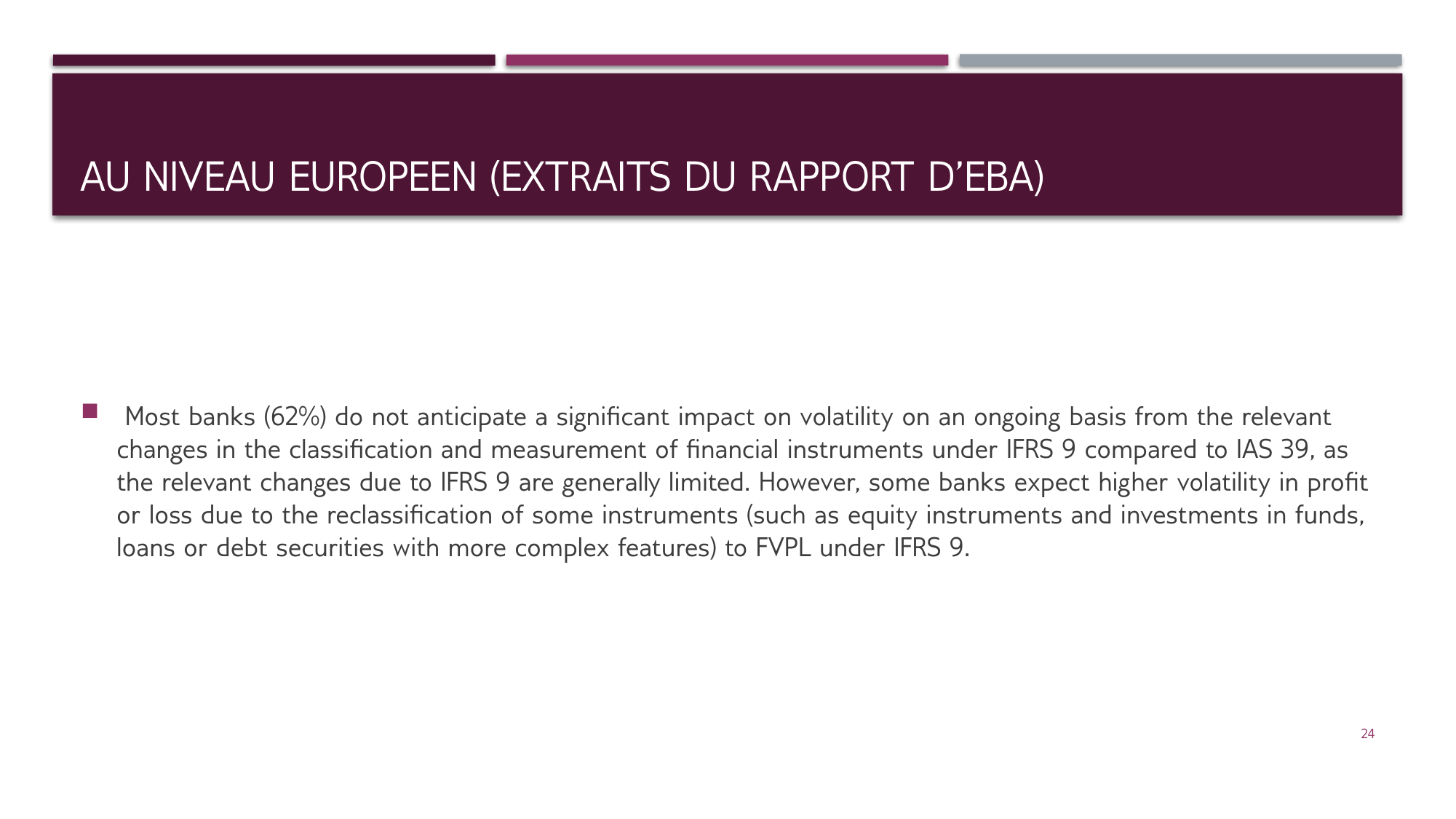

# Au niveau europeen (extraits du rapport d’EBA)
 Most banks (62%) do not anticipate a significant impact on volatility on an ongoing basis from the relevant changes in the classification and measurement of financial instruments under IFRS 9 compared to IAS 39, as the relevant changes due to IFRS 9 are generally limited. However, some banks expect higher volatility in profit or loss due to the reclassification of some instruments (such as equity instruments and investments in funds, loans or debt securities with more complex features) to FVPL under IFRS 9.

24